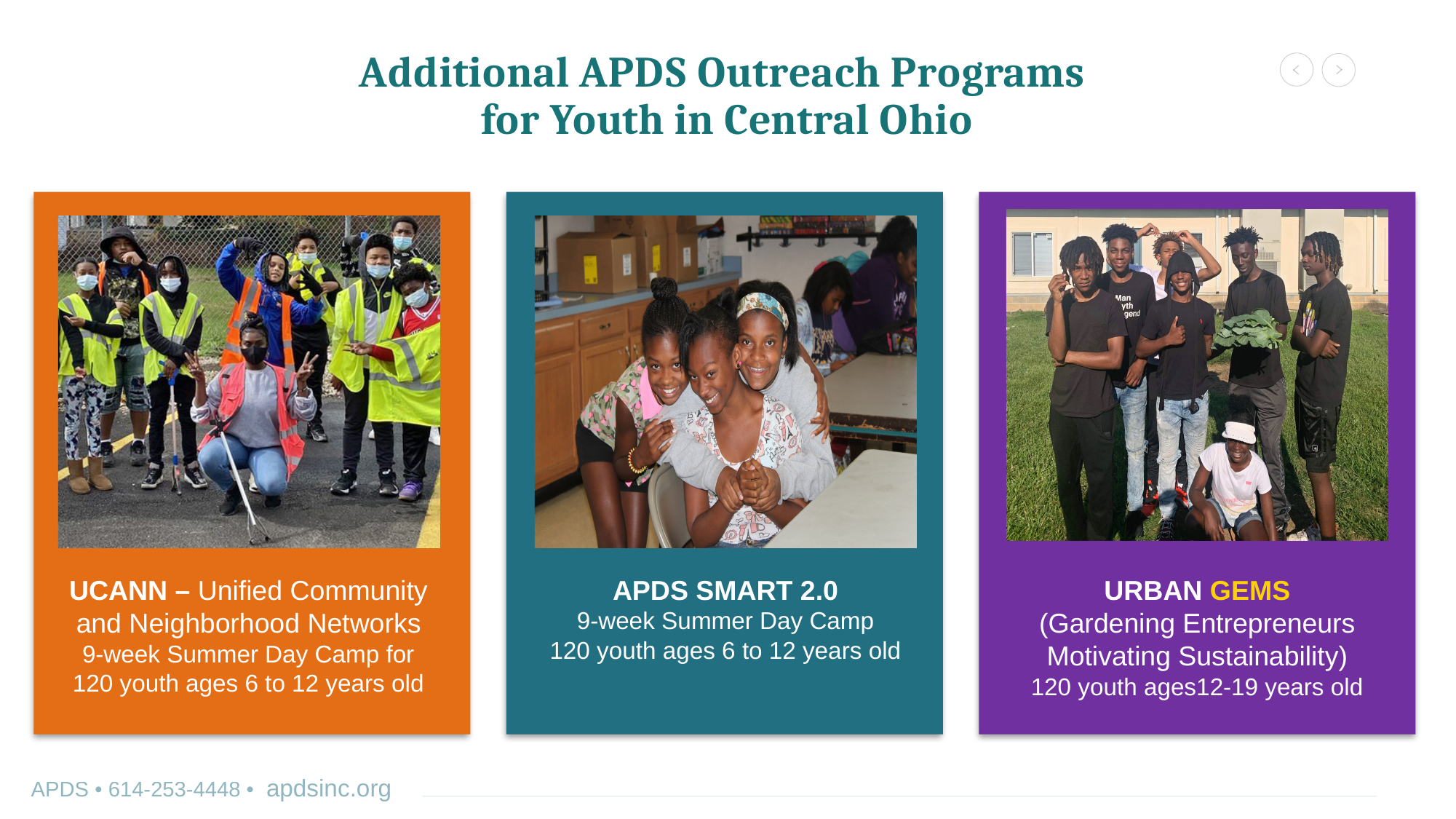

# Additional APDS Outreach Programs for Youth in Central Ohio

UCANN – Unified Community and Neighborhood Networks
9-week Summer Day Camp for 120 youth ages 6 to 12 years old

APDS SMART 2.0
9-week Summer Day Camp
120 youth ages 6 to 12 years old

URBAN GEMS
(Gardening Entrepreneurs Motivating Sustainability)
120 youth ages12-19 years old